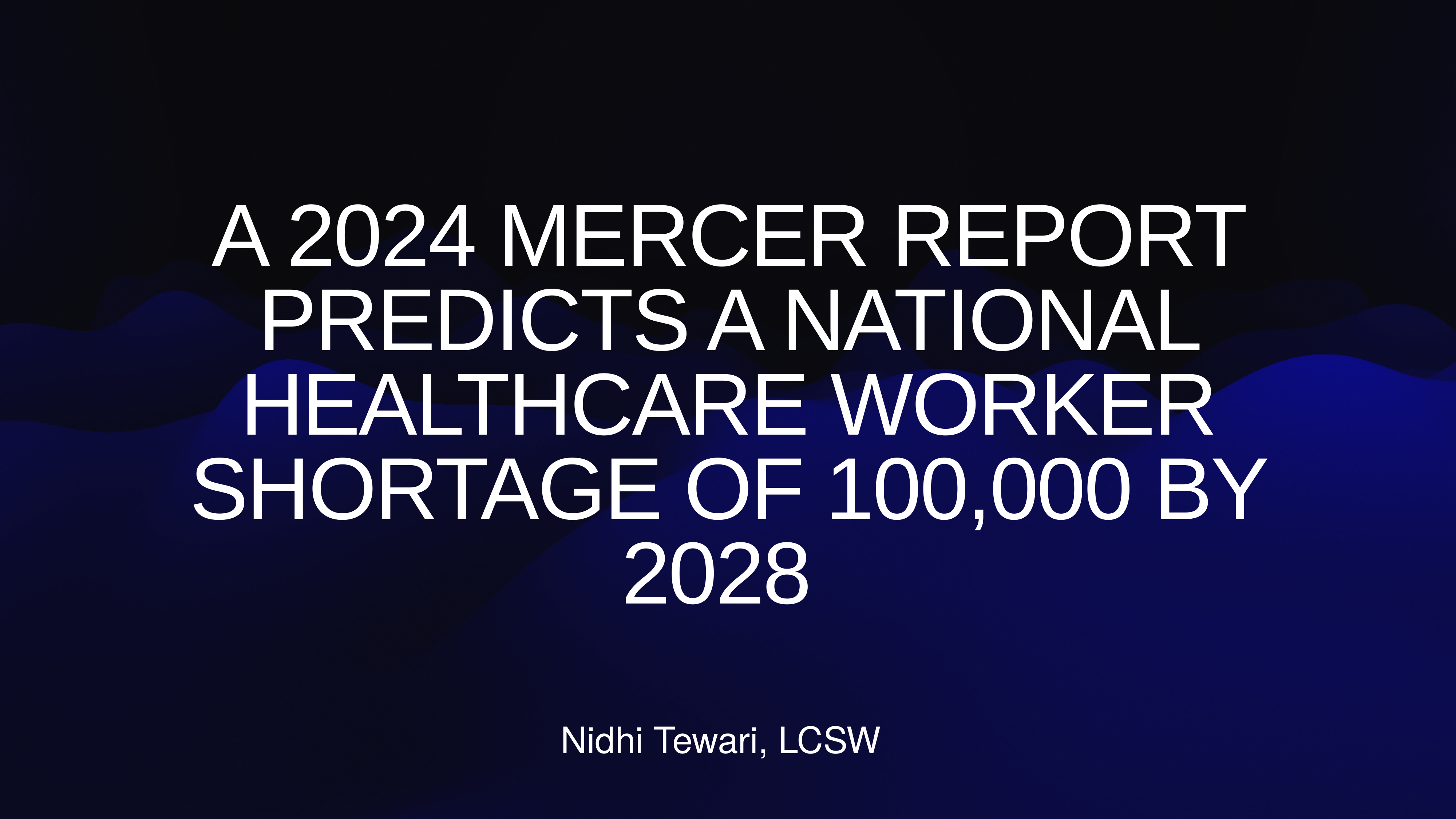

A 2024 MERCER REPORT PREDICTS A NATIONAL HEALTHCARE WORKER SHORTAGE OF 100,000 BY 2028
Nidhi Tewari, LCSW